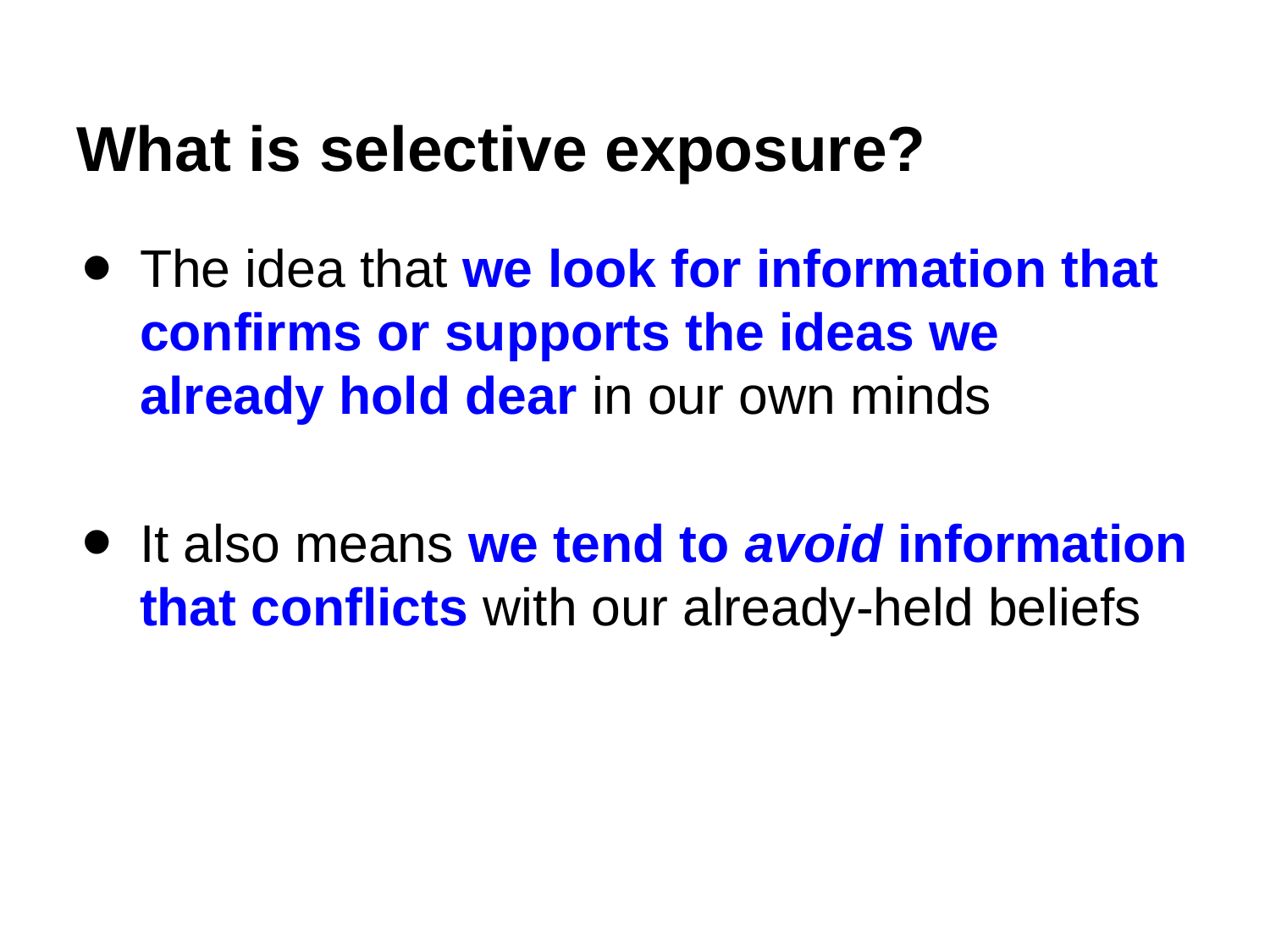

# What is selective exposure?
The idea that we look for information that confirms or supports the ideas we already hold dear in our own minds

It also means we tend to avoid information that conflicts with our already-held beliefs